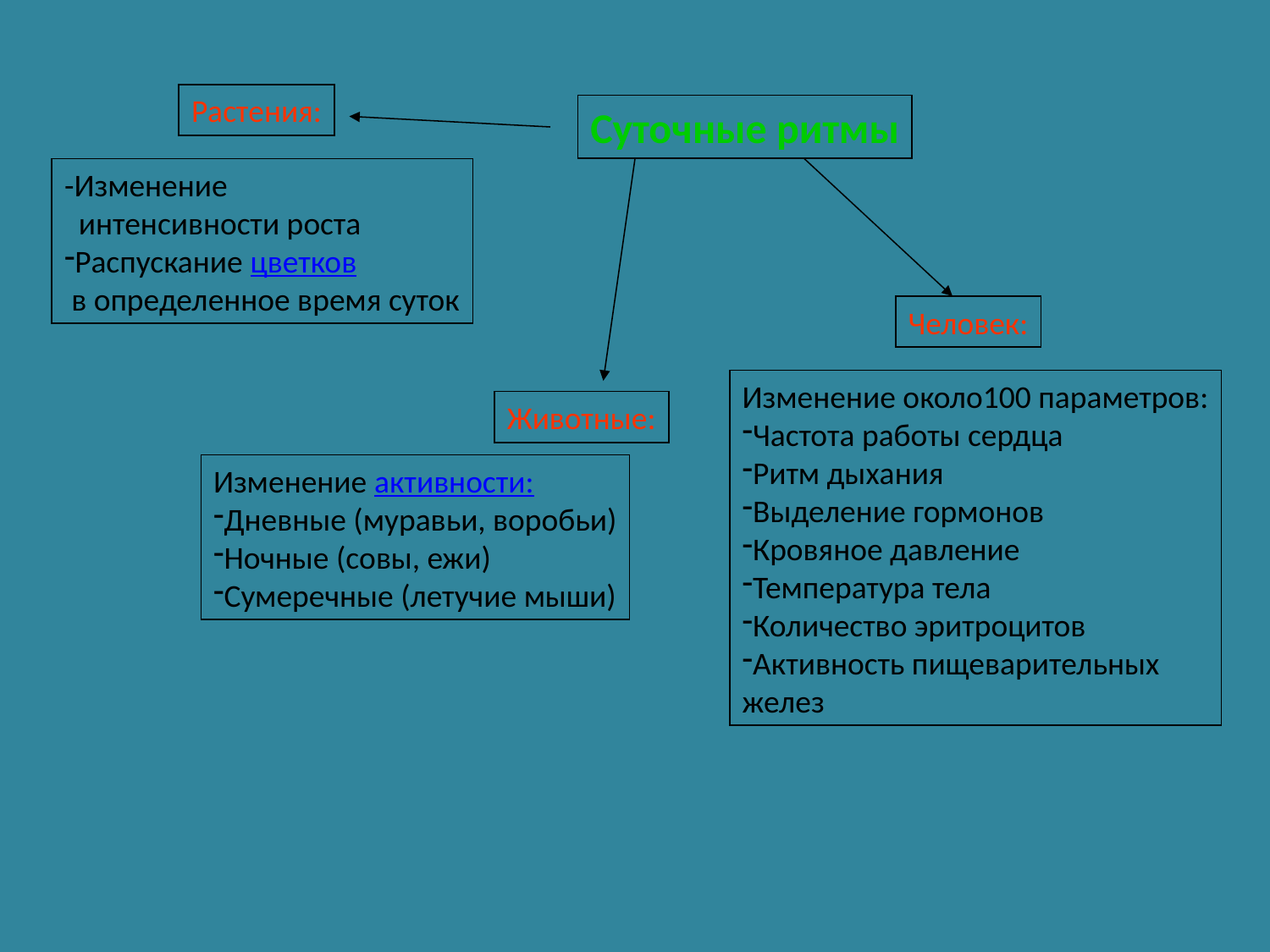

Растения:
Суточные ритмы

-Изменение
  интенсивности роста
Распускание цветков
 в определенное время суток

Человек:
Изменение около100 параметров:
Частота работы сердца
Ритм дыхания
Выделение гормонов
Кровяное давление
Температура тела
Количество эритроцитов
Активность пищеварительных
желез
Животные:
Изменение активности:
Дневные (муравьи, воробьи)
Ночные (совы, ежи)
Сумеречные (летучие мыши)